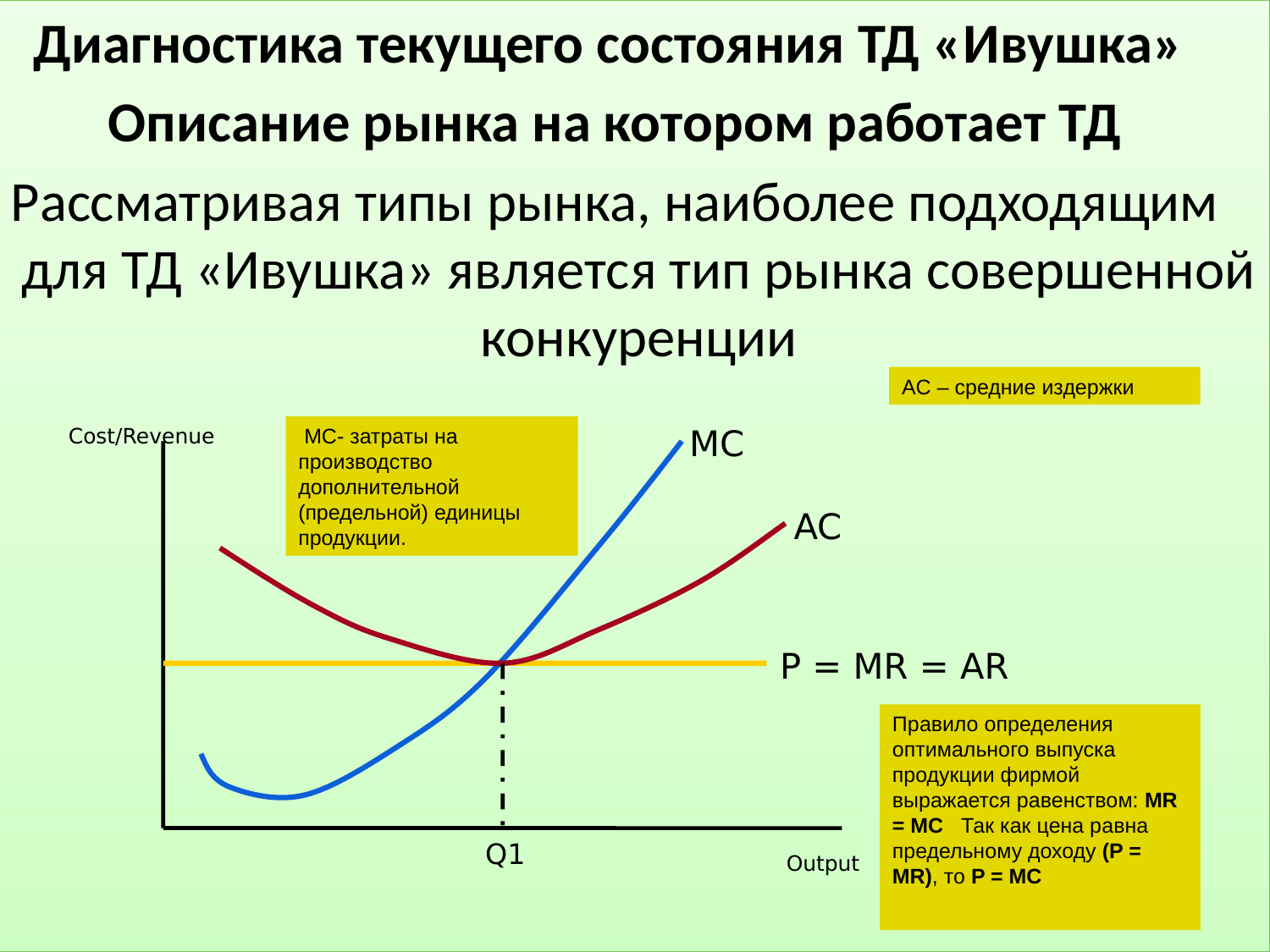

Диагностика текущего состояния ТД «Ивушка»
Описание рынка на котором работает ТД
Рассматривая типы рынка, наиболее подходящим для ТД «Ивушка» является тип рынка совершенной конкуренции

AC – средние издержки
MC
Cost/Revenue
 MC- затраты на производство дополнительной (предельной) единицы продукции.

AC

P = MR = AR

Правило определения оптимального выпуска продукции фирмой выражается равенством: MR = MC   Так как цена равна предельному доходу (P = MR), то P = MC

Q1
Output